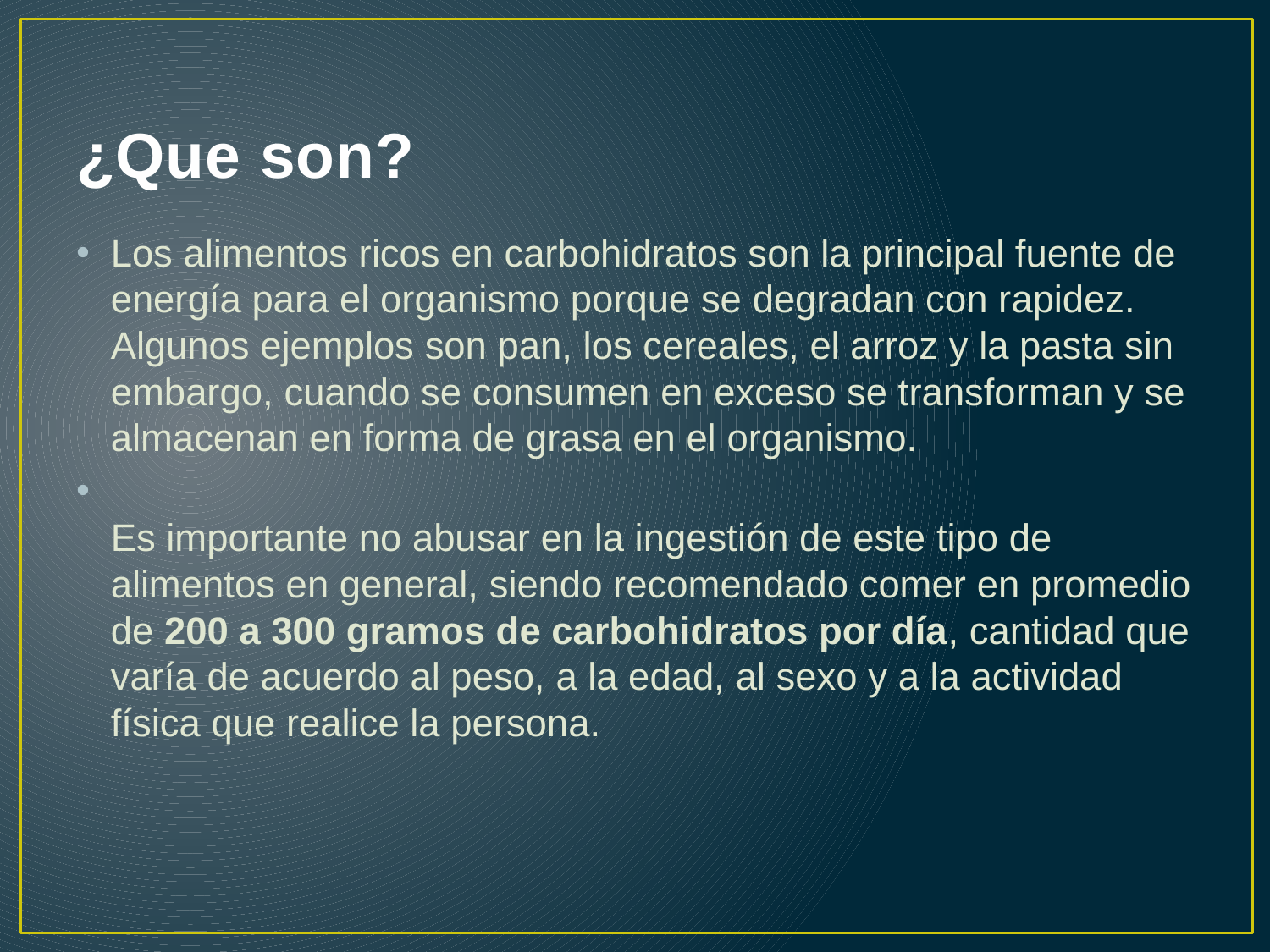

# ¿Que son?
Los alimentos ricos en carbohidratos son la principal fuente de energía para el organismo porque se degradan con rapidez. Algunos ejemplos son pan, los cereales, el arroz y la pasta sin embargo, cuando se consumen en exceso se transforman y se almacenan en forma de grasa en el organismo.
Es importante no abusar en la ingestión de este tipo de alimentos en general, siendo recomendado comer en promedio de 200 a 300 gramos de carbohidratos por día, cantidad que varía de acuerdo al peso, a la edad, al sexo y a la actividad física que realice la persona.